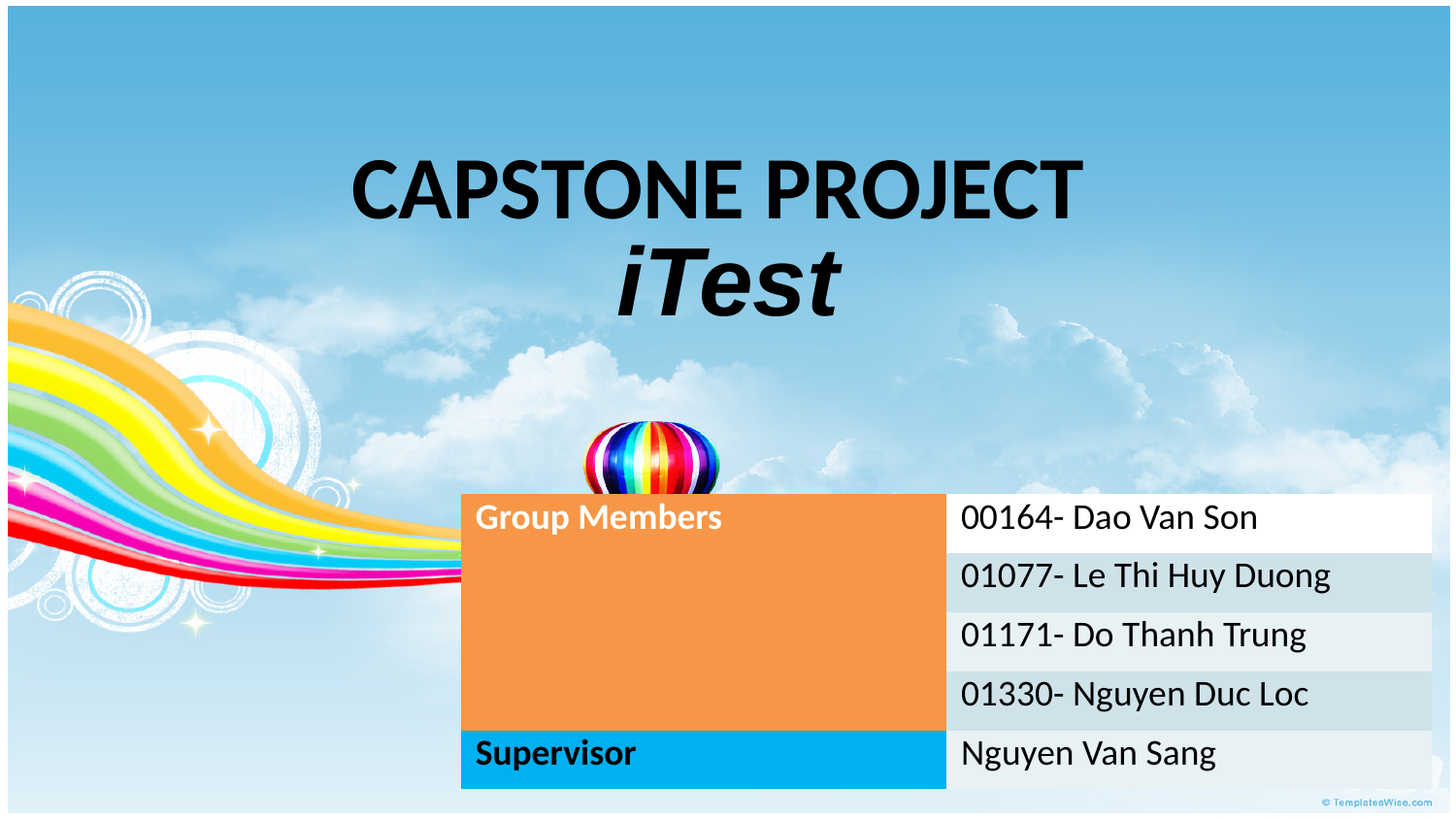

# CAPSTONE PROJECT
iTest
| Group Members | 00164- Dao Van Son |
| --- | --- |
|  | 01077- Le Thi Huy Duong |
|  | 01171- Do Thanh Trung |
|  | 01330- Nguyen Duc Loc |
| Supervisor | Nguyen Van Sang |